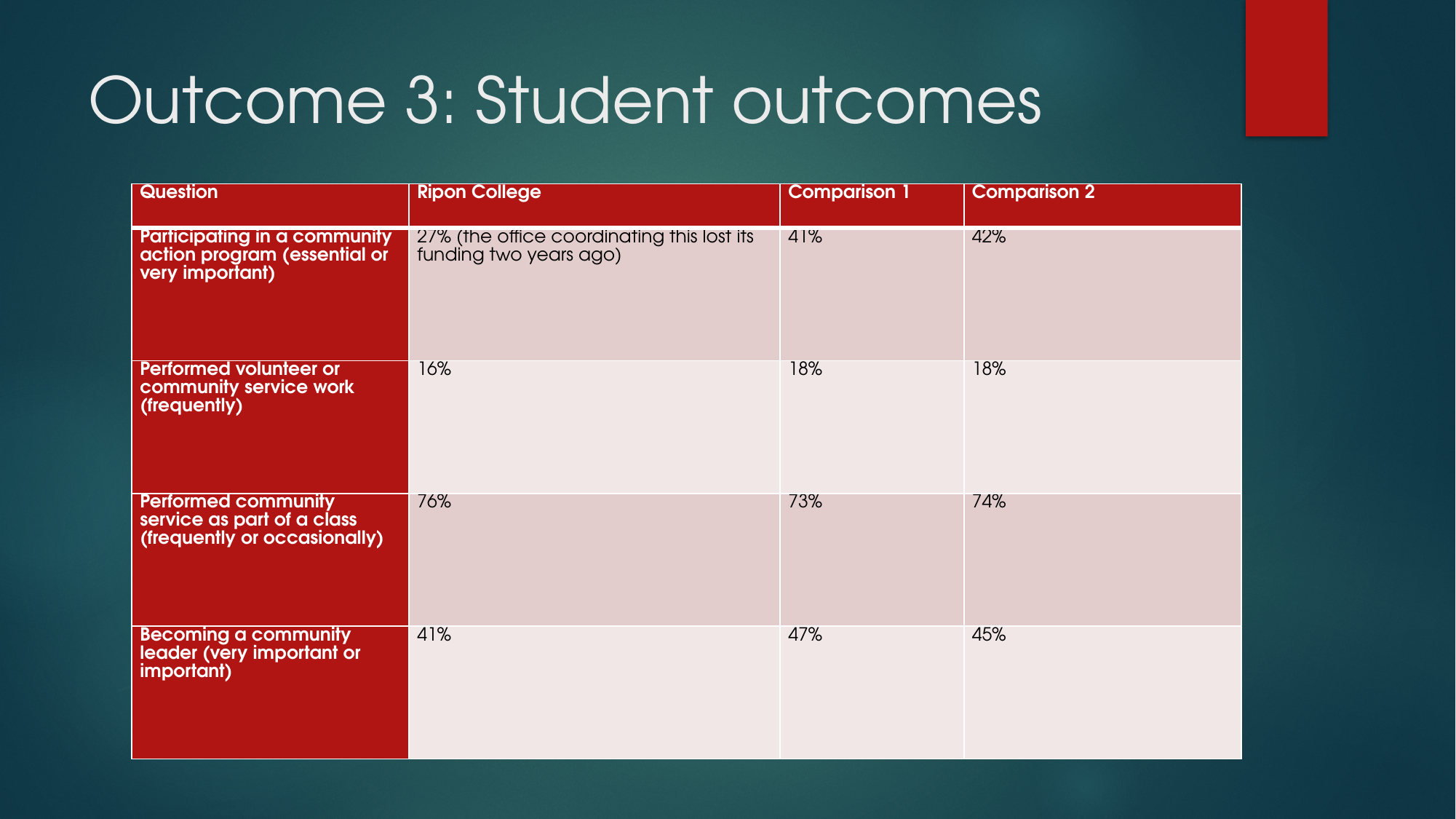

# Outcome 3: Student outcomes
| Question | Ripon College | Comparison 1 | Comparison 2 |
| --- | --- | --- | --- |
| Participating in a community action program (essential or very important) | 27% (the office coordinating this lost its funding two years ago) | 41% | 42% |
| Performed volunteer or community service work (frequently) | 16% | 18% | 18% |
| Performed community service as part of a class (frequently or occasionally) | 76% | 73% | 74% |
| Becoming a community leader (very important or important) | 41% | 47% | 45% |